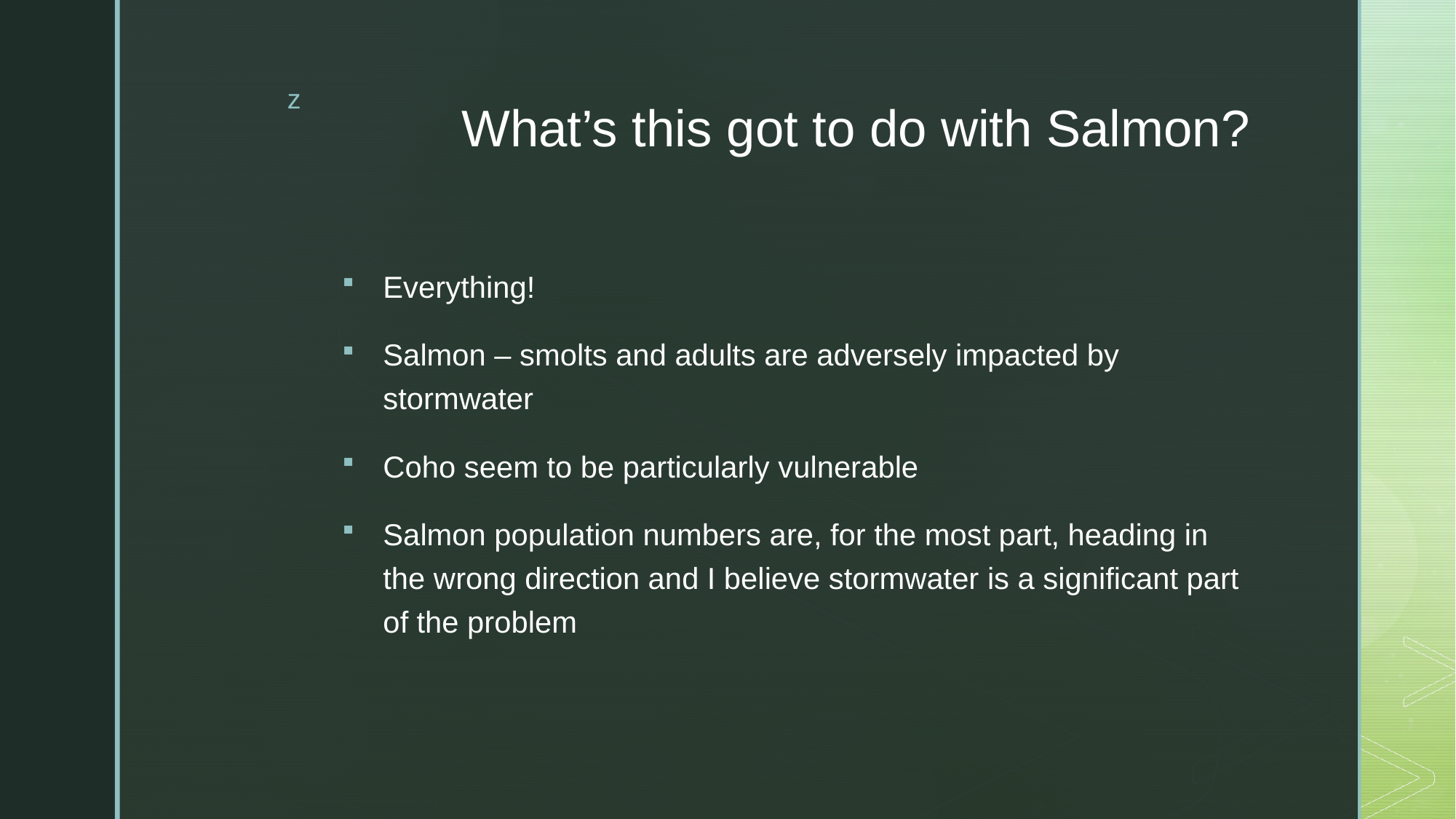

# What’s this got to do with Salmon?
Everything!
Salmon – smolts and adults are adversely impacted by stormwater
Coho seem to be particularly vulnerable
Salmon population numbers are, for the most part, heading in the wrong direction and I believe stormwater is a significant part of the problem